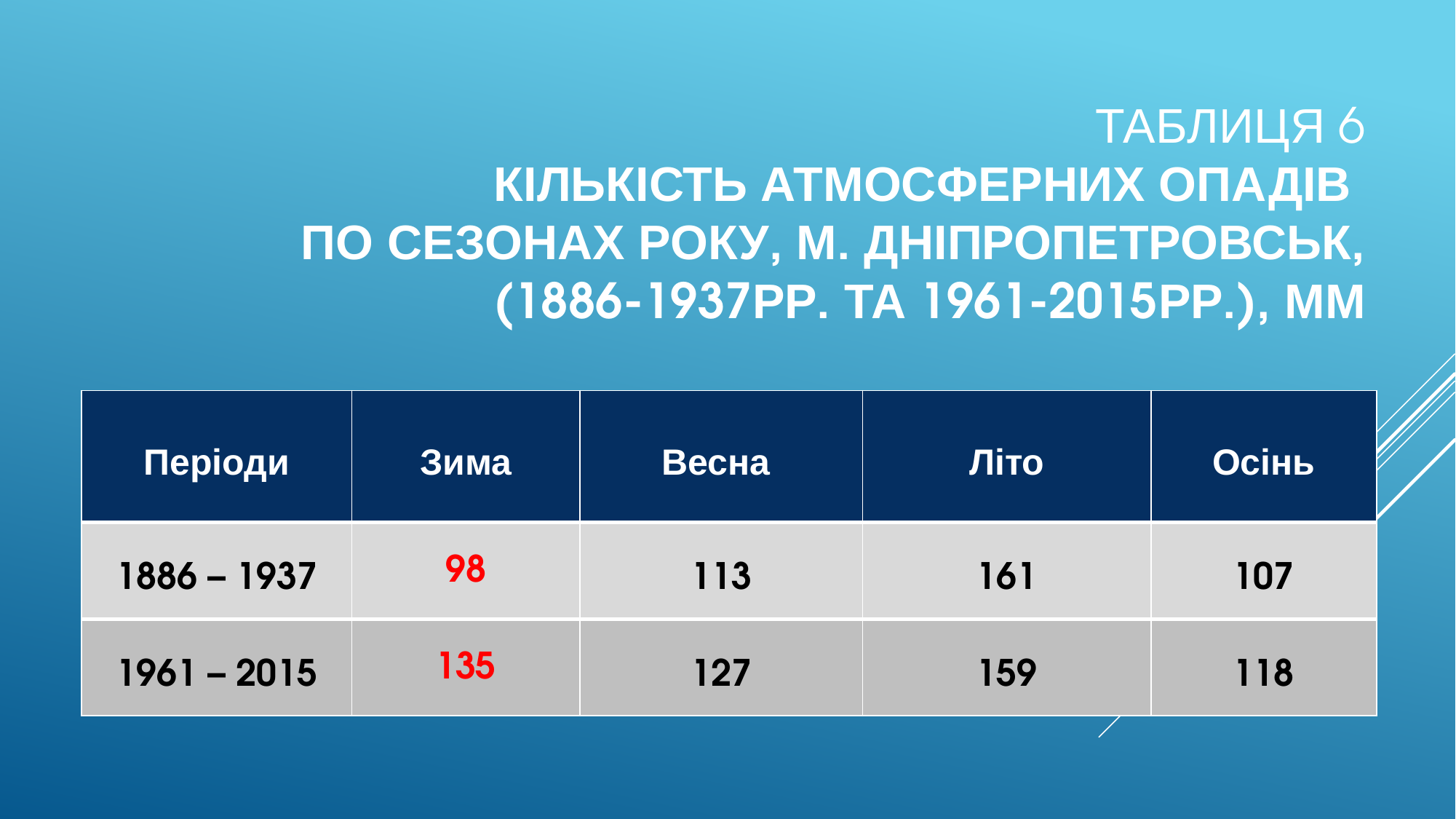

# Таблиця 6 Кількість атмосферних опадів по сезонах року, м. Дніпропетровськ, (1886-1937рр. та 1961-2015рр.), мм
| Періоди | Зима | Весна | Літо | Осінь |
| --- | --- | --- | --- | --- |
| 1886 – 1937 | 98 | 113 | 161 | 107 |
| 1961 – 2015 | 135 | 127 | 159 | 118 |